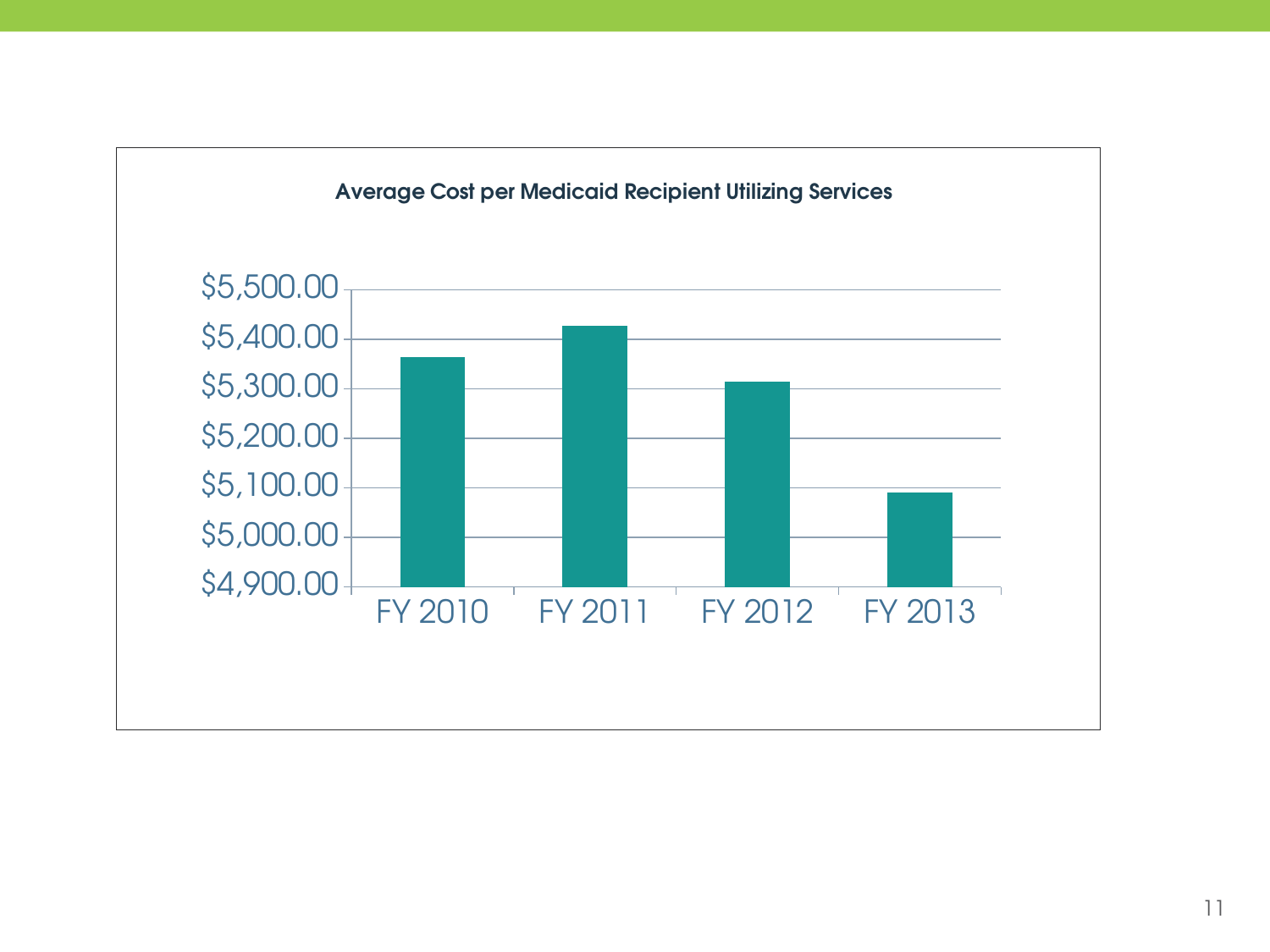

### Chart: Average Cost per Medicaid Recipient Utilizing Services

| Category | Series 1 |
|---|---|
| FY 2010 | 5364.0 |
| FY 2011 | 5428.0 |
| FY 2012 | 5315.0 |
| FY 2013 | 5091.0 |
11